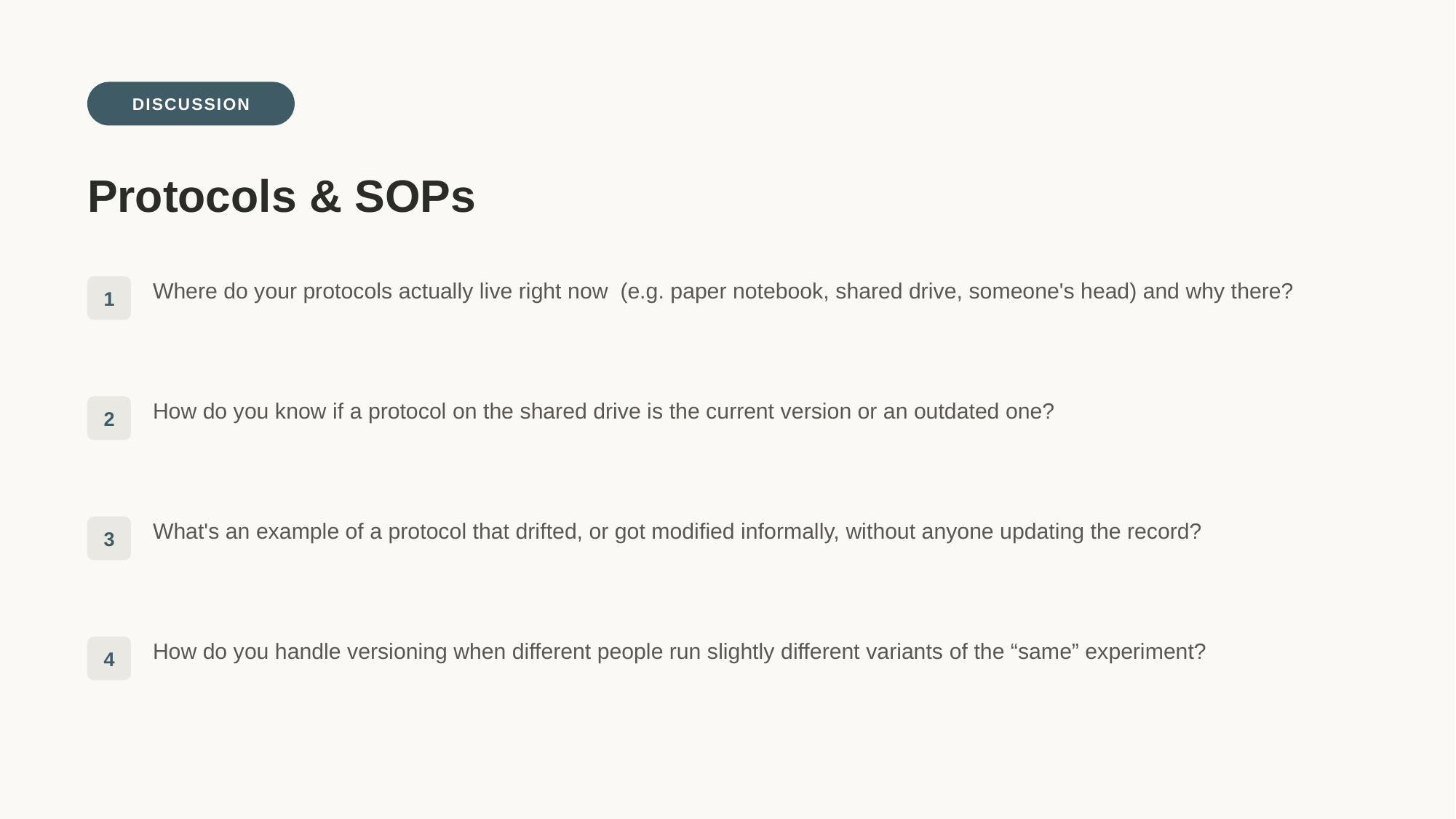

DISCUSSION
Protocols & SOPs
Where do your protocols actually live right now  (e.g. paper notebook, shared drive, someone's head) and why there?

1
How do you know if a protocol on the shared drive is the current version or an outdated one?

2
What's an example of a protocol that drifted, or got modified informally, without anyone updating the record?

3
How do you handle versioning when different people run slightly different variants of the “same” experiment?

4